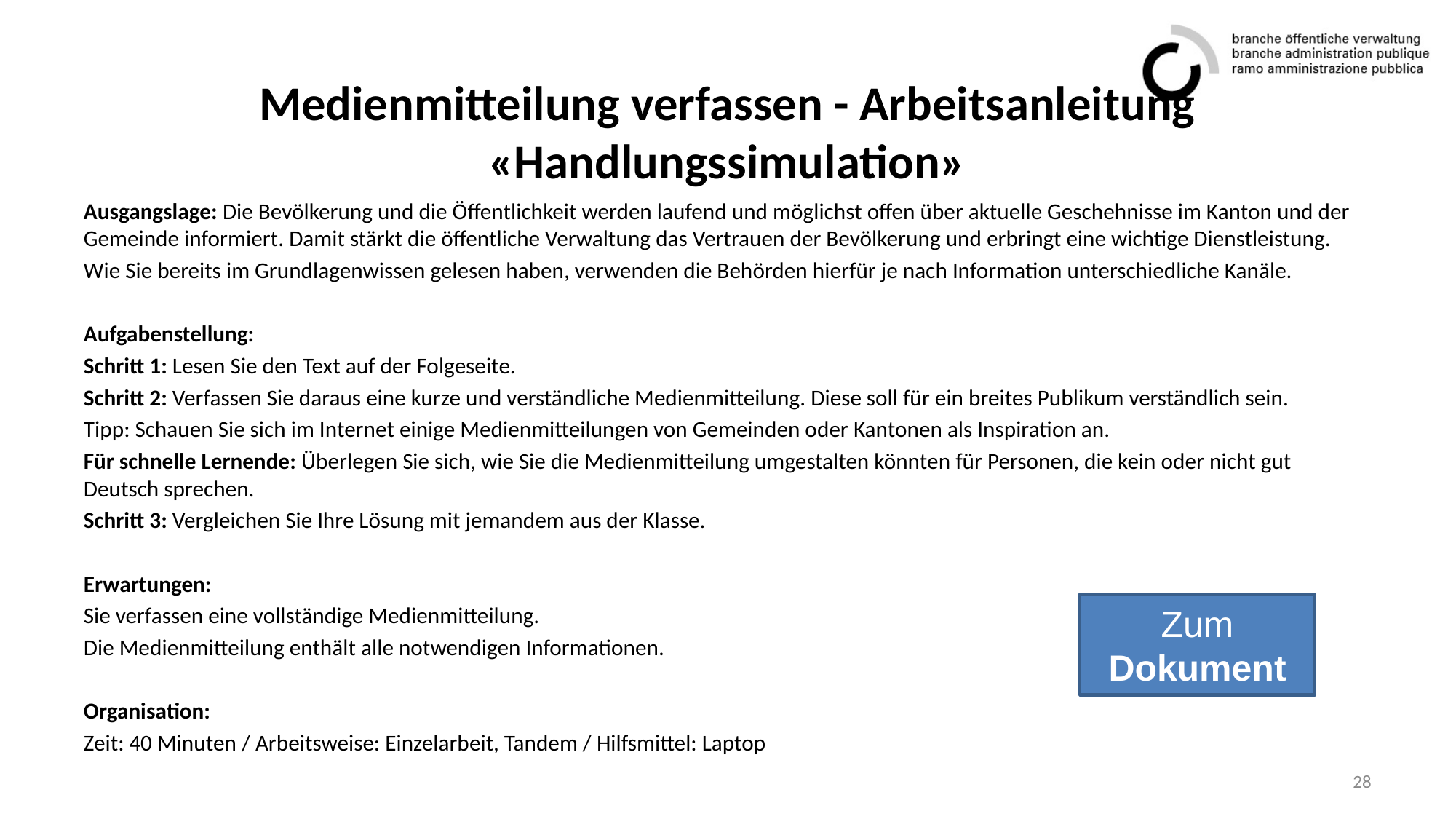

# Medienmitteilung verfassen - Arbeitsanleitung «Handlungssimulation»
Ausgangslage: Die Bevölkerung und die Öffentlichkeit werden laufend und möglichst offen über aktuelle Geschehnisse im Kanton und der Gemeinde informiert. Damit stärkt die öffentliche Verwaltung das Vertrauen der Bevölkerung und erbringt eine wichtige Dienstleistung.
Wie Sie bereits im Grundlagenwissen gelesen haben, verwenden die Behörden hierfür je nach Information unterschiedliche Kanäle.

Aufgabenstellung:
Schritt 1: Lesen Sie den Text auf der Folgeseite.
Schritt 2: Verfassen Sie daraus eine kurze und verständliche Medienmitteilung. Diese soll für ein breites Publikum verständlich sein.
Tipp: Schauen Sie sich im Internet einige Medienmitteilungen von Gemeinden oder Kantonen als Inspiration an.
Für schnelle Lernende: Überlegen Sie sich, wie Sie die Medienmitteilung umgestalten könnten für Personen, die kein oder nicht gut Deutsch sprechen.
Schritt 3: Vergleichen Sie Ihre Lösung mit jemandem aus der Klasse.

Erwartungen:
Sie verfassen eine vollständige Medienmitteilung.
Die Medienmitteilung enthält alle notwendigen Informationen.

Organisation:
Zeit: 40 Minuten / Arbeitsweise: Einzelarbeit, Tandem / Hilfsmittel: Laptop

Zum
Dokument
28